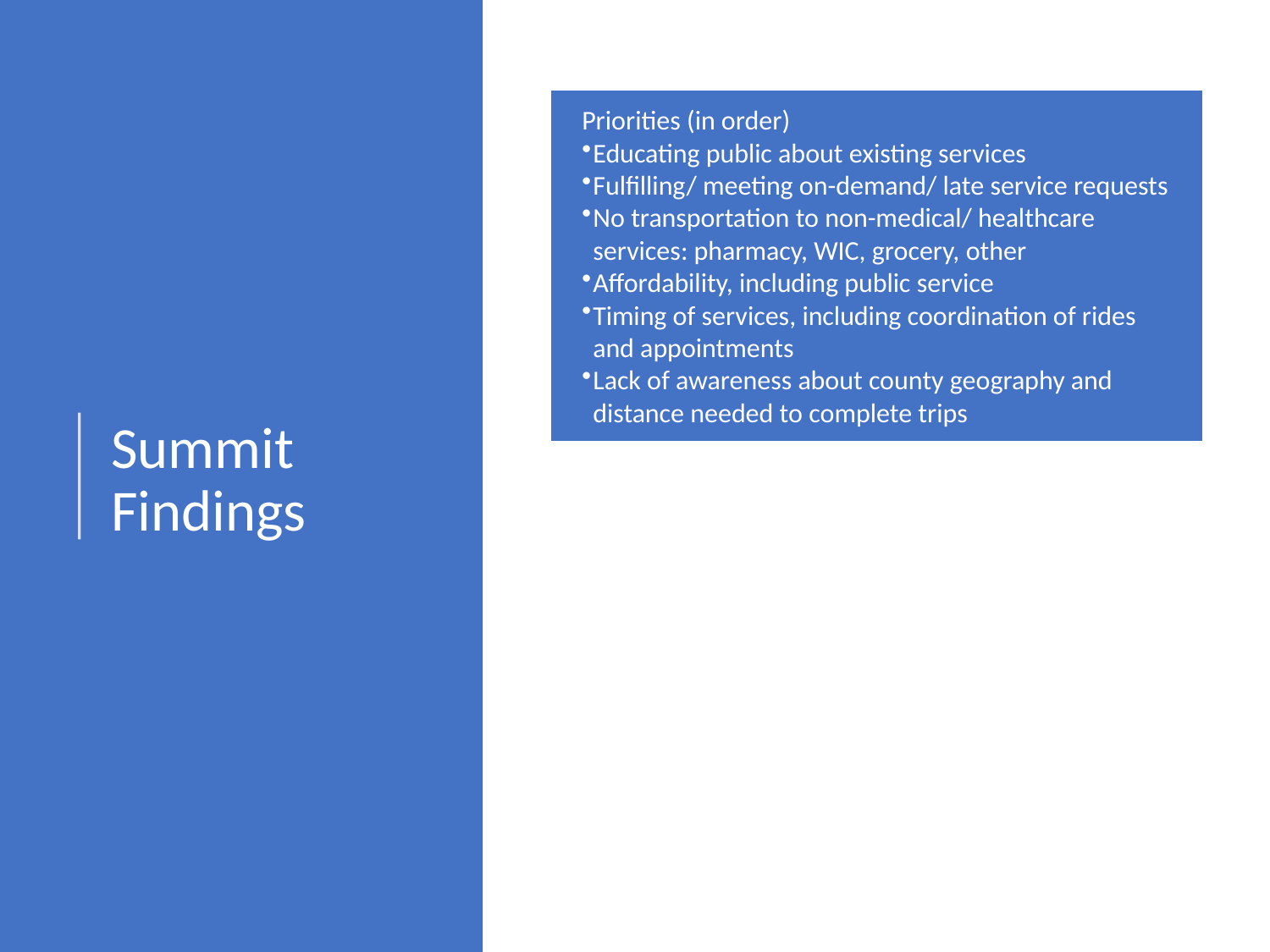

Priorities (in order)
Educating public about existing services
Fulfilling/ meeting on-demand/ late service requests
No transportation to non-medical/ healthcare services: pharmacy, WIC, grocery, other
Affordability, including public service
Timing of services, including coordination of rides and appointments
Lack of awareness about county geography and distance needed to complete trips
# Summit Findings